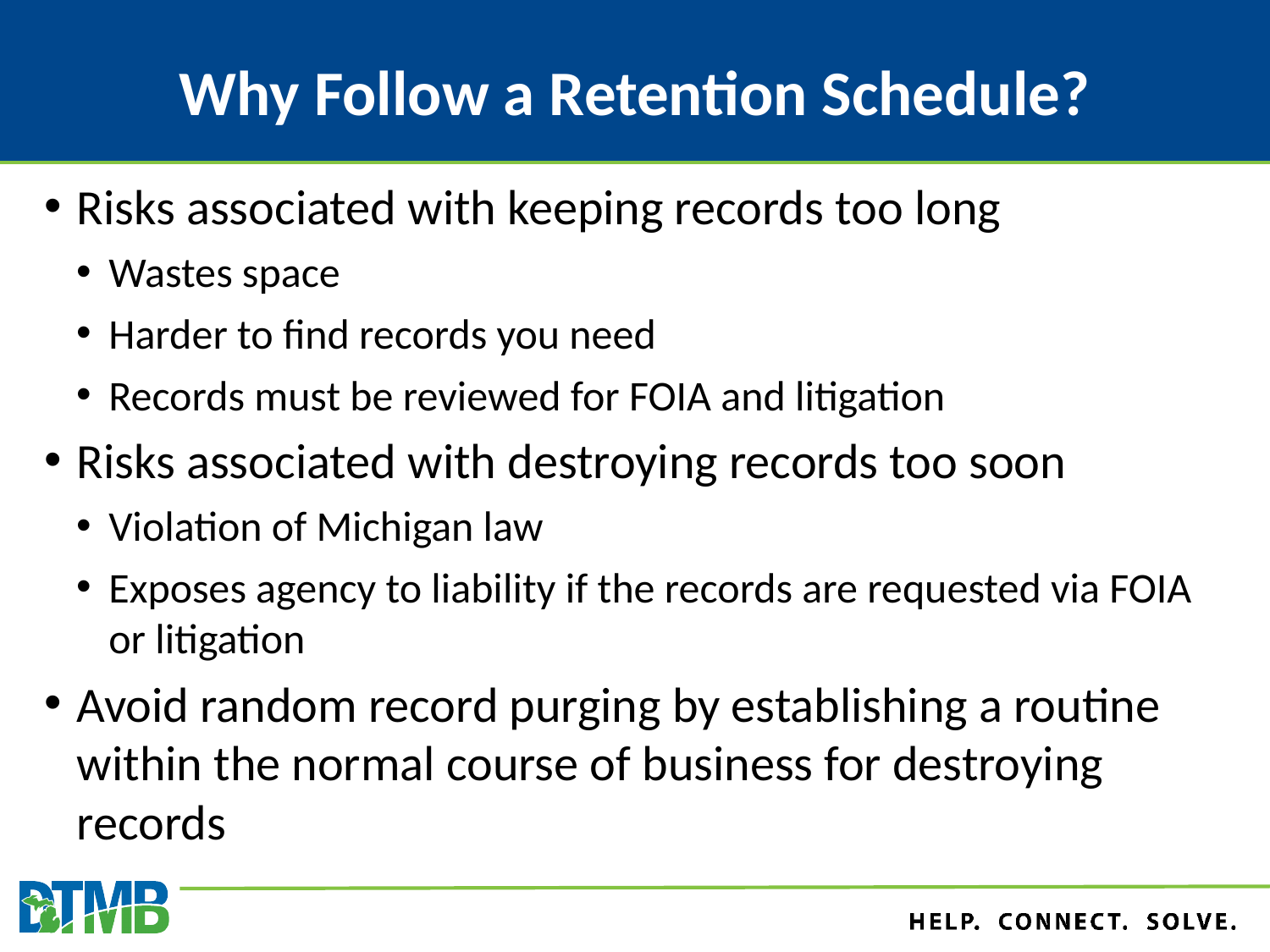

# Why Follow a Retention Schedule?
Risks associated with keeping records too long
Wastes space
Harder to find records you need
Records must be reviewed for FOIA and litigation
Risks associated with destroying records too soon
Violation of Michigan law
Exposes agency to liability if the records are requested via FOIA or litigation
Avoid random record purging by establishing a routine within the normal course of business for destroying records